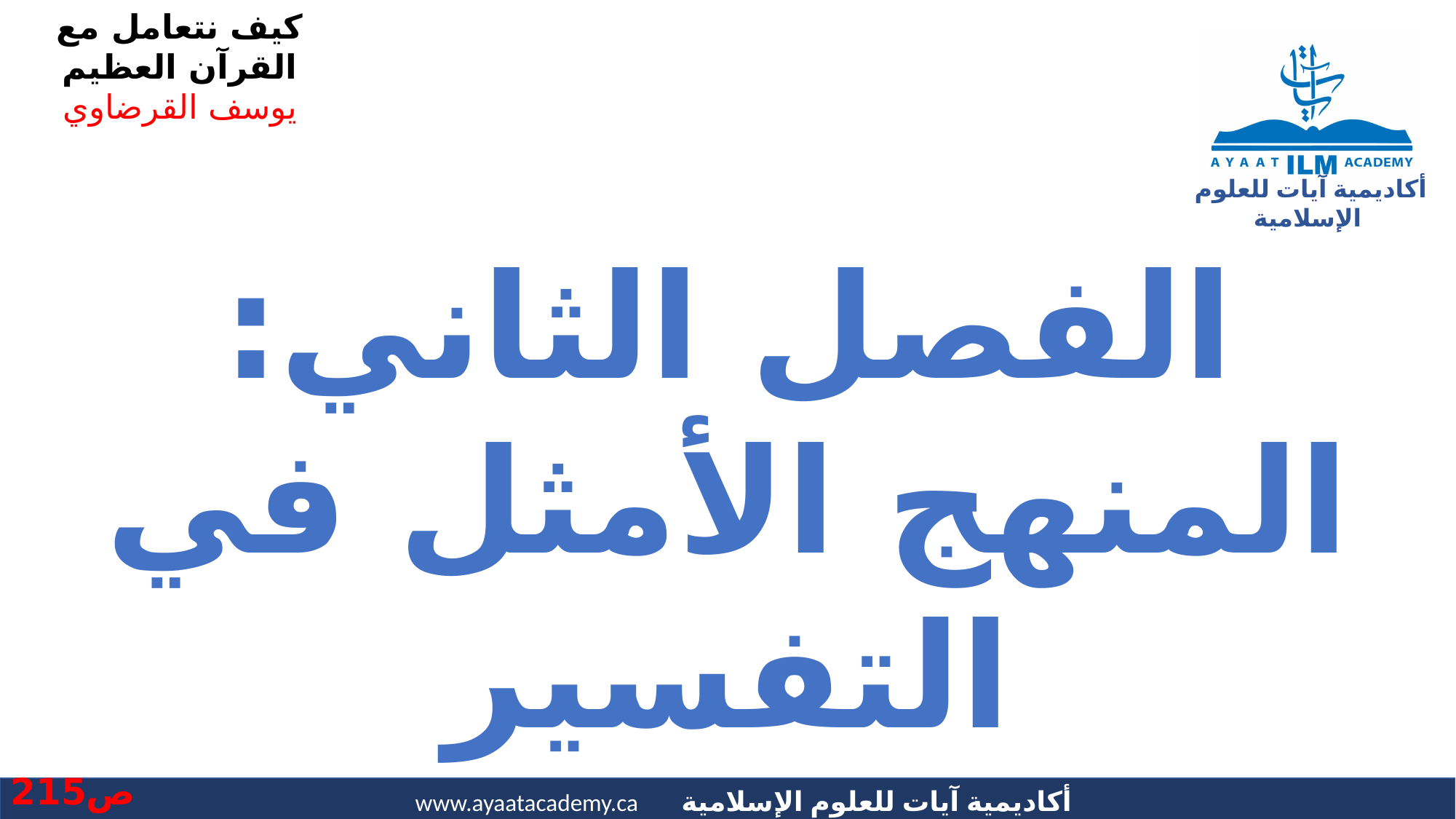

الفصل الثاني:
المنهج الأمثل في التفسير
ص215